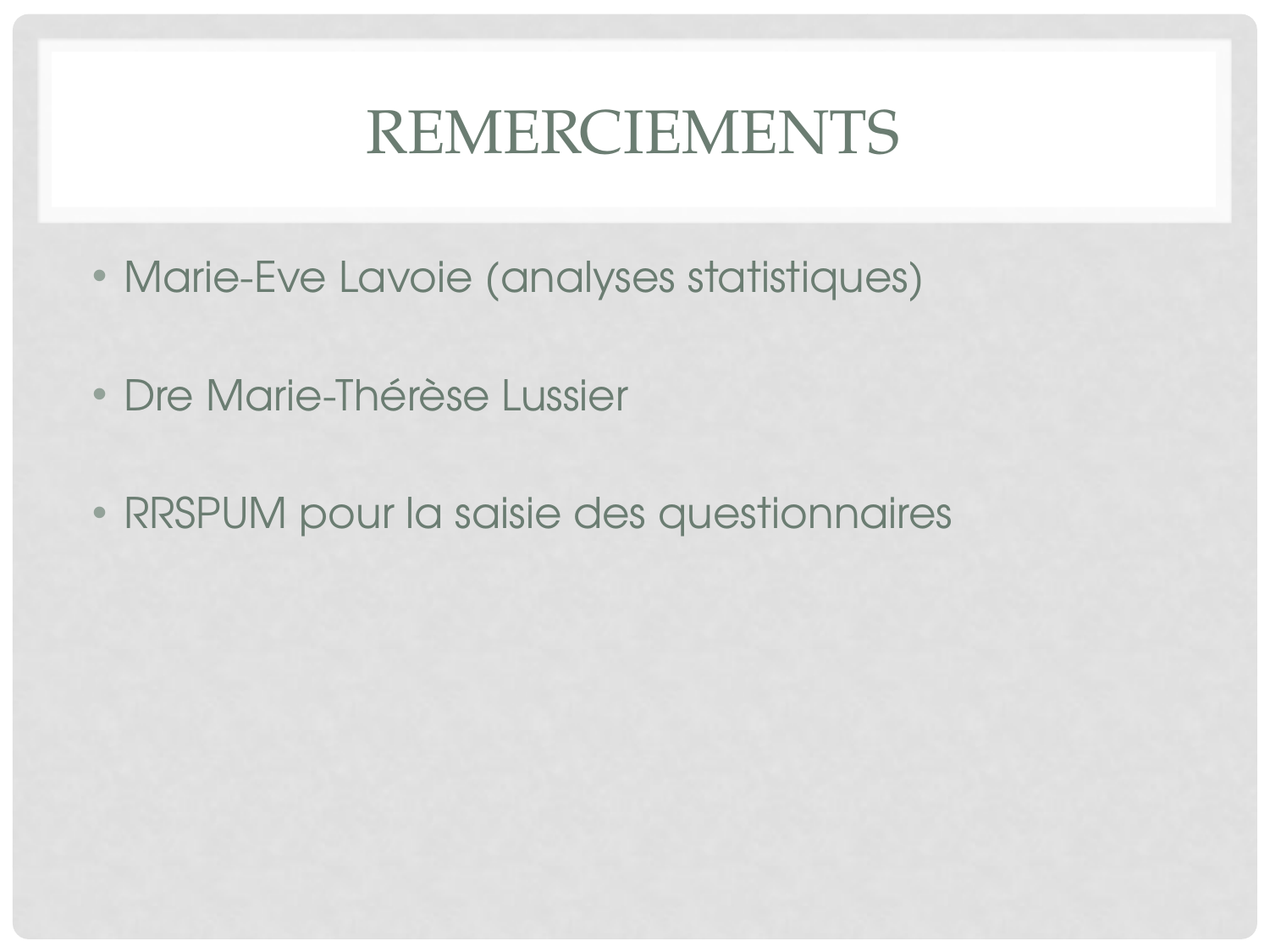

# Remerciements
Marie-Eve Lavoie (analyses statistiques)

Dre Marie-Thérèse Lussier

RRSPUM pour la saisie des questionnaires